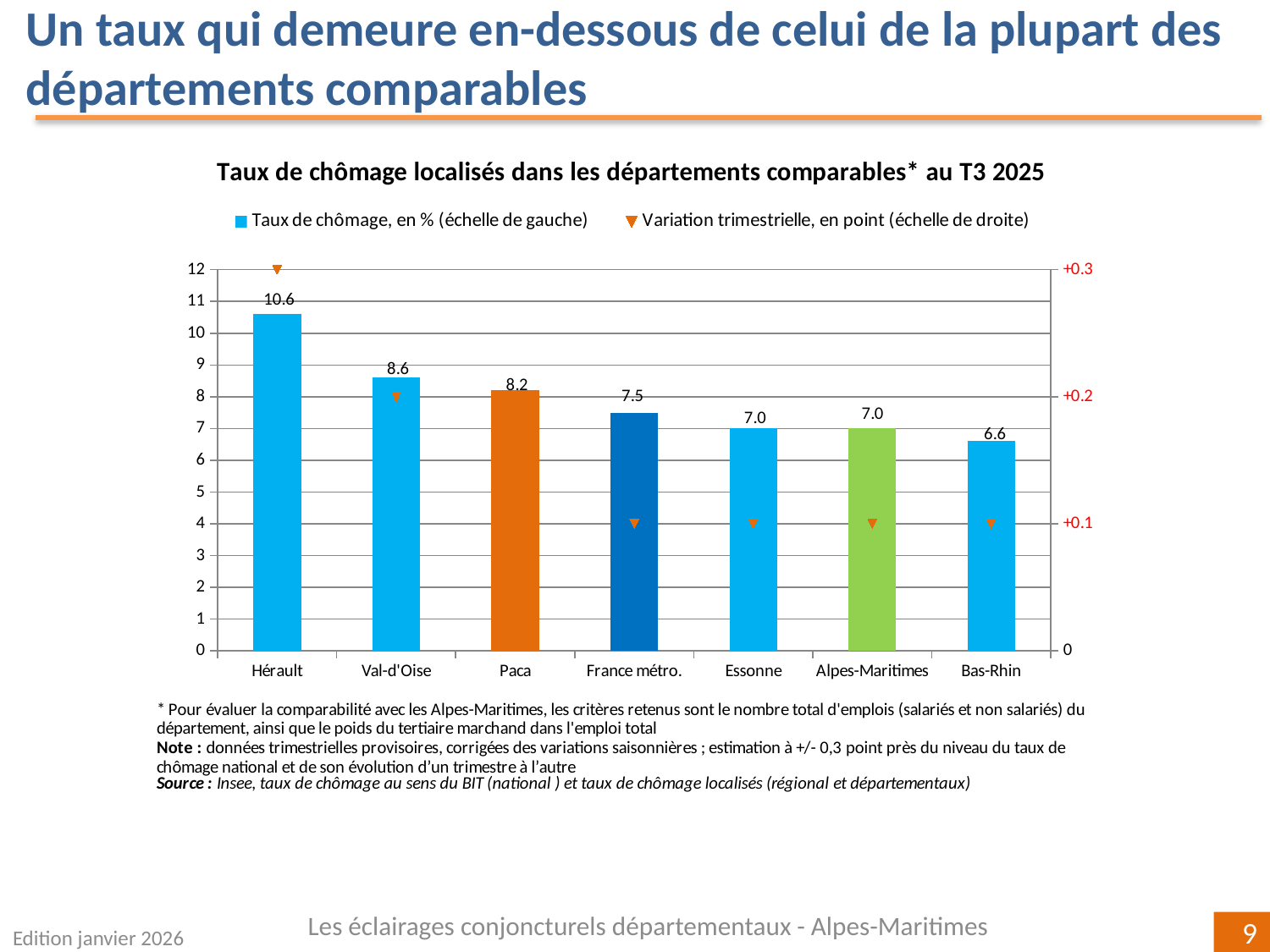

Un taux qui demeure en-dessous de celui de la plupart des départements comparables

### Chart

| Category |  |  |
|---|---|---|
| Hérault | 10.6 | 0.29999999999999893 |
| Val-d'Oise | 8.6 | 0.1999999999999993 |
| Paca | 8.2 | 0.1999999999999993 |
| France métro. | 7.5 | 0.09999999999999964 |
| Essonne | 7.0 | 0.09999999999999964 |
| Alpes-Maritimes | 7.0 | 0.09999999999999964 |
| Bas-Rhin | 6.6 | 0.09999999999999964 |
Les éclairages conjoncturels départementaux - Alpes-Maritimes
Edition janvier 2026
9